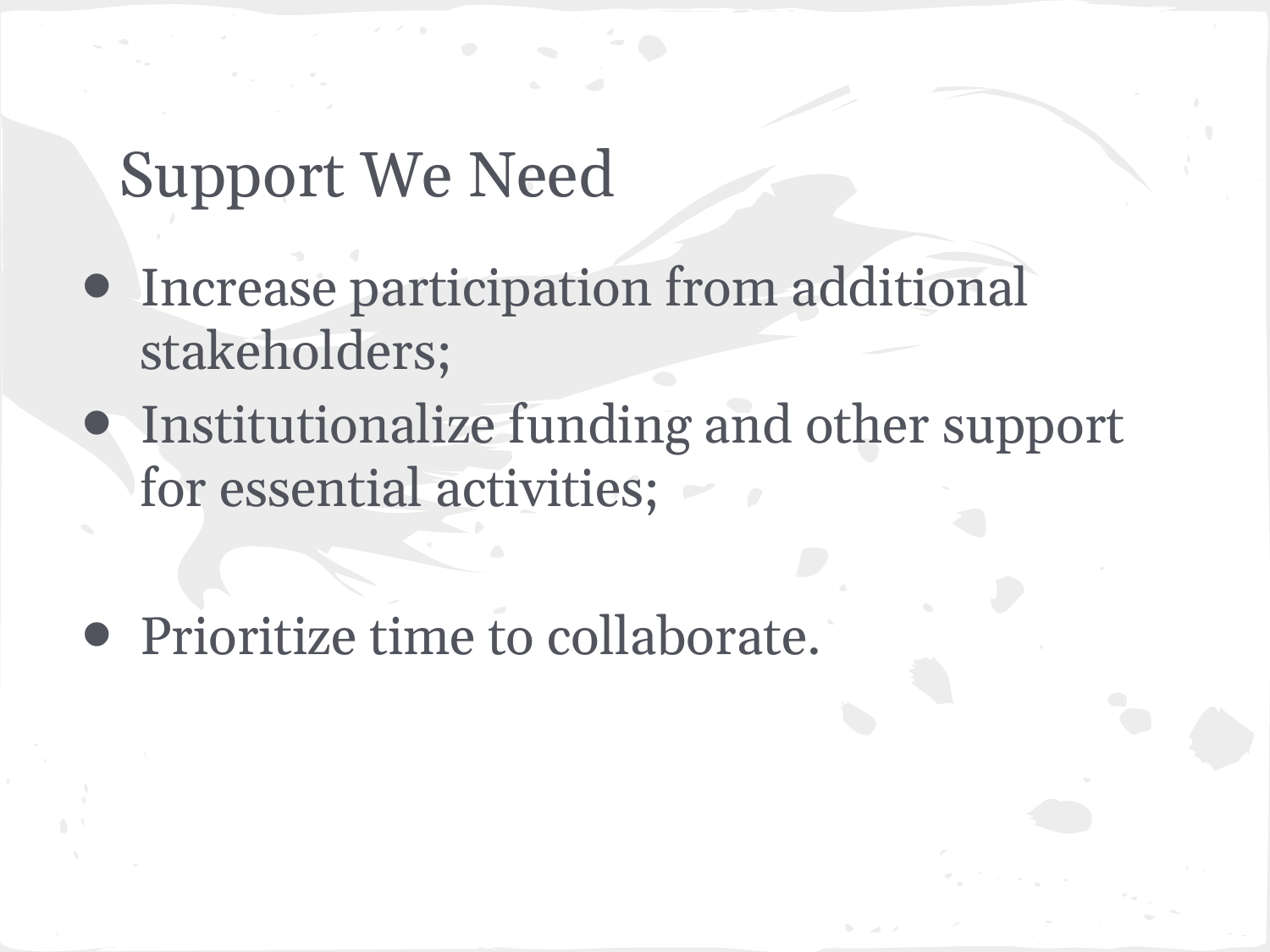

# Support We Need
Increase participation from additional stakeholders;
Institutionalize funding and other support for essential activities;

Prioritize time to collaborate.